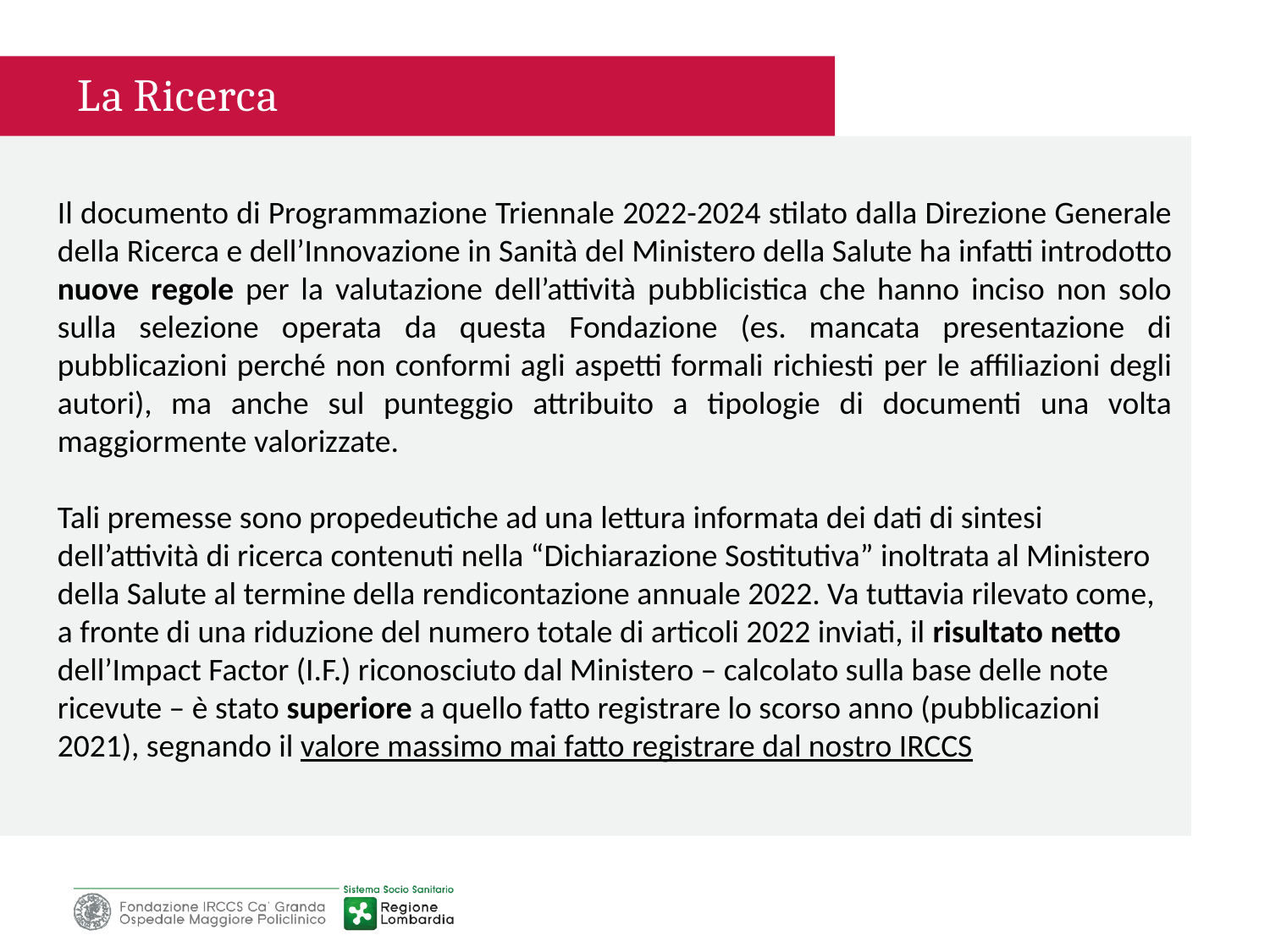

La Ricerca

Il documento di Programmazione Triennale 2022-2024 stilato dalla Direzione Generale della Ricerca e dell’Innovazione in Sanità del Ministero della Salute ha infatti introdotto nuove regole per la valutazione dell’attività pubblicistica che hanno inciso non solo sulla selezione operata da questa Fondazione (es. mancata presentazione di pubblicazioni perché non conformi agli aspetti formali richiesti per le affiliazioni degli autori), ma anche sul punteggio attribuito a tipologie di documenti una volta maggiormente valorizzate.

Tali premesse sono propedeutiche ad una lettura informata dei dati di sintesi dell’attività di ricerca contenuti nella “Dichiarazione Sostitutiva” inoltrata al Ministero della Salute al termine della rendicontazione annuale 2022. Va tuttavia rilevato come, a fronte di una riduzione del numero totale di articoli 2022 inviati, il risultato netto dell’Impact Factor (I.F.) riconosciuto dal Ministero – calcolato sulla base delle note ricevute – è stato superiore a quello fatto registrare lo scorso anno (pubblicazioni 2021), segnando il valore massimo mai fatto registrare dal nostro IRCCS